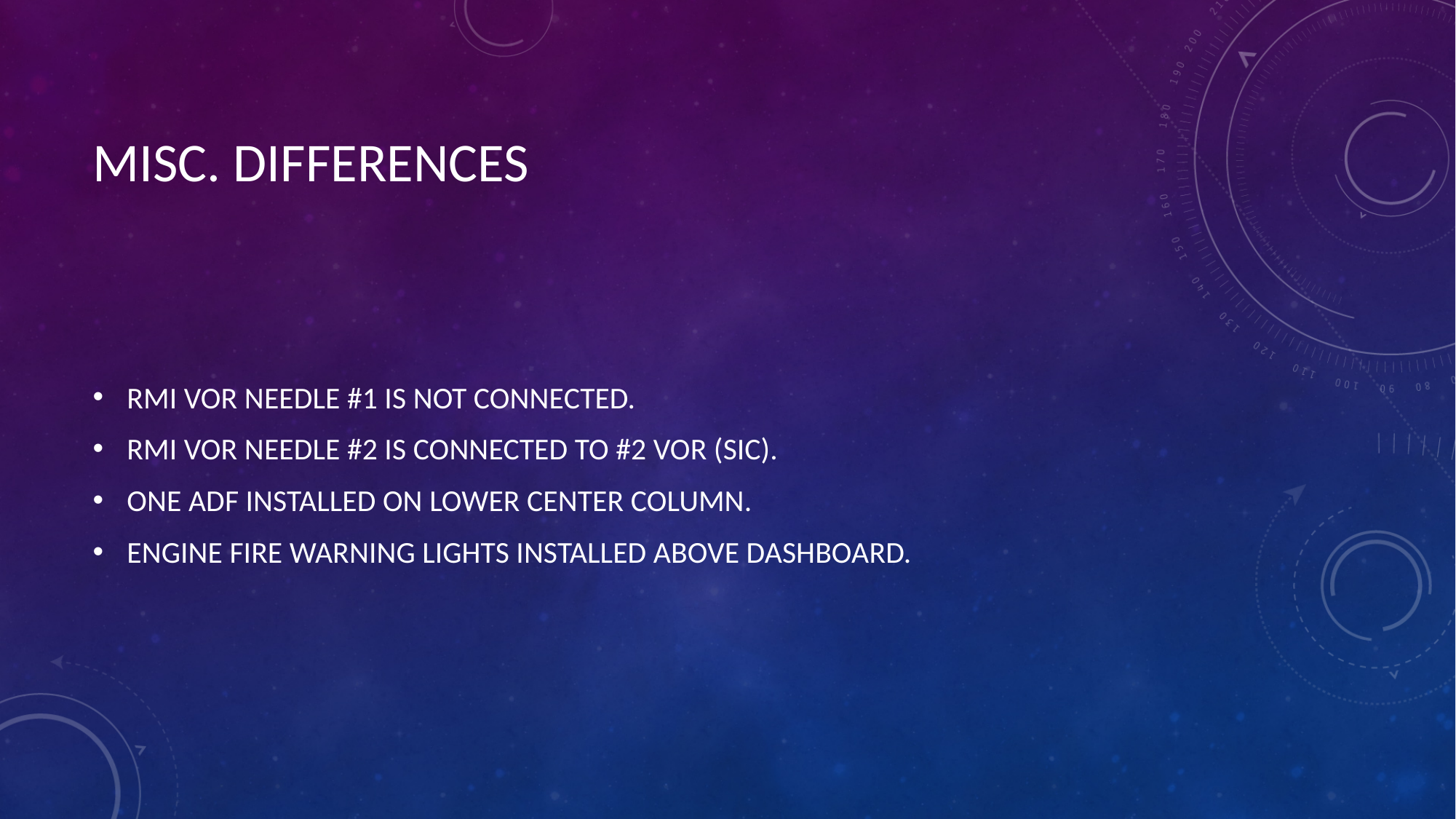

# Misc. differences
RMI VOR NEEDLE #1 IS NOT CONNECTED.
RMI VOR NEEDLE #2 IS CONNECTED TO #2 VOR (SIC).
ONE ADF INSTALLED ON LOWER CENTER COLUMN.
ENGINE FIRE WARNING LIGHTS INSTALLED ABOVE DASHBOARD.